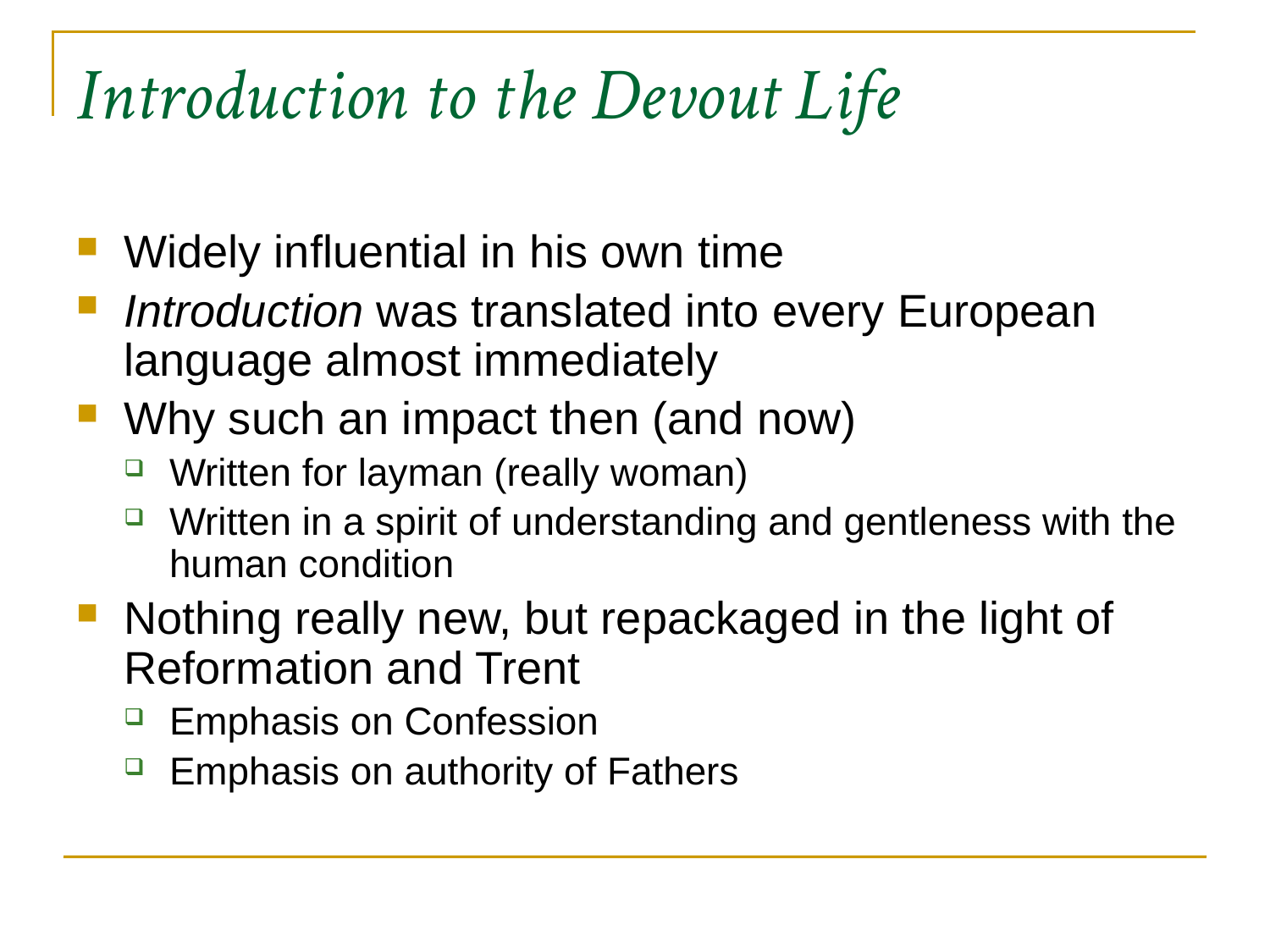

# Introduction to the Devout Life
Widely influential in his own time
Introduction was translated into every European language almost immediately
Why such an impact then (and now)
Written for layman (really woman)
Written in a spirit of understanding and gentleness with the human condition
Nothing really new, but repackaged in the light of Reformation and Trent
Emphasis on Confession
Emphasis on authority of Fathers